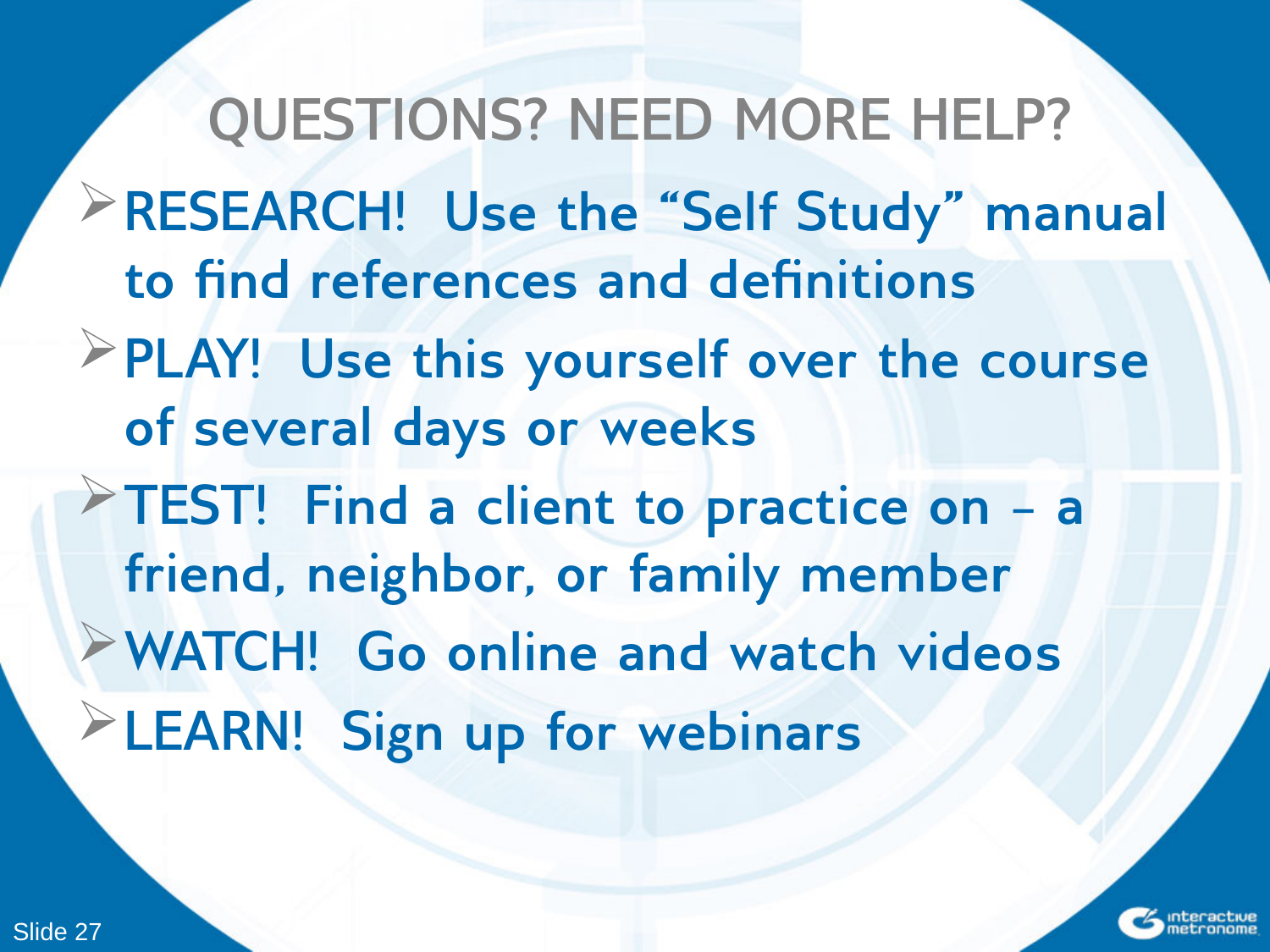

# QUESTIONS? NEED MORE HELP?
RESEARCH!  Use the “Self Study” manual to find references and definitions
PLAY!  Use this yourself over the course of several days or weeks
TEST!  Find a client to practice on – a friend, neighbor, or family member
WATCH!  Go online and watch videos
LEARN!  Sign up for webinars

Slide 27